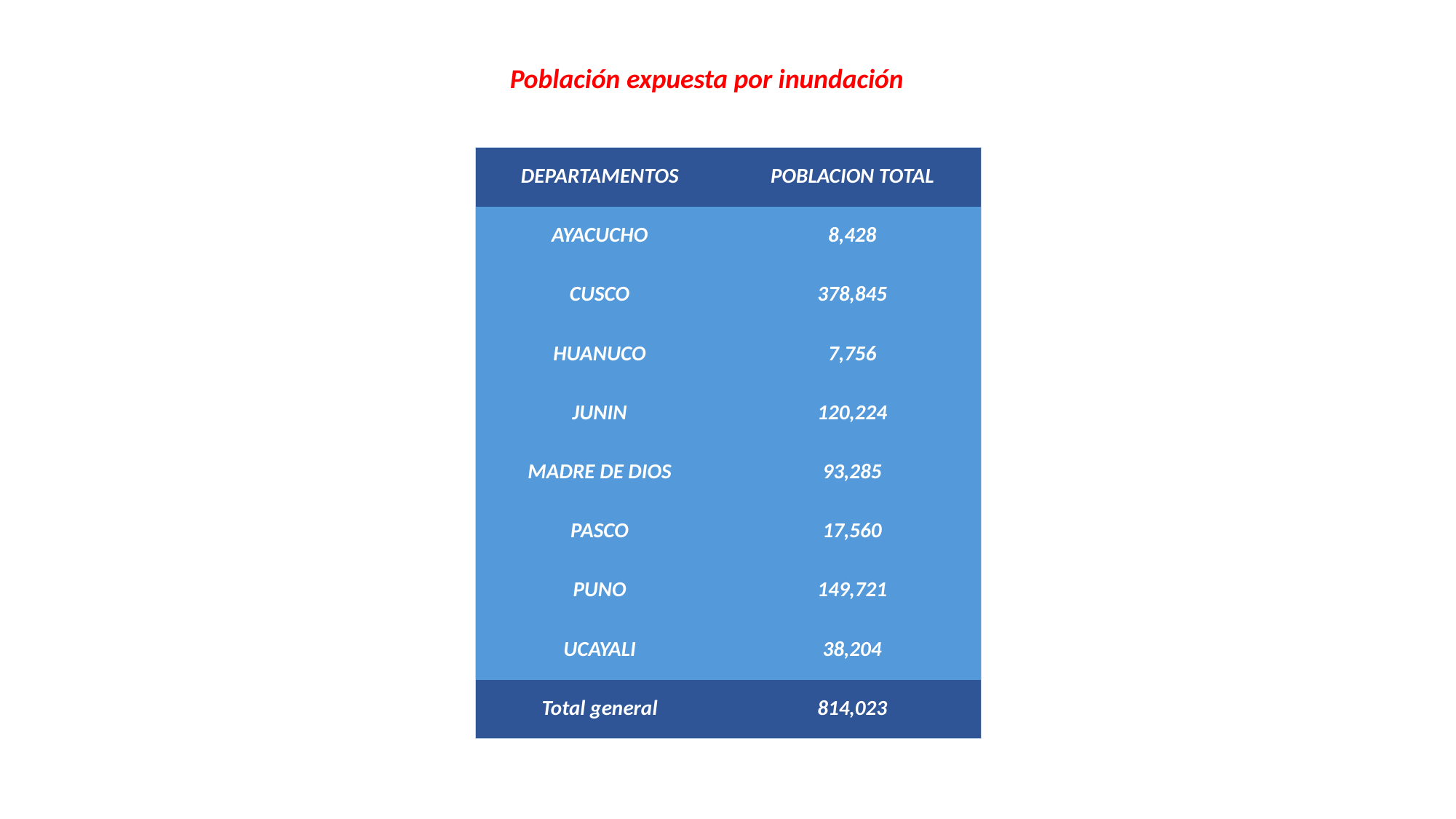

Población expuesta por inundación
| DEPARTAMENTOS | POBLACION TOTAL |
| --- | --- |
| AYACUCHO | 8,428 |
| CUSCO | 378,845 |
| HUANUCO | 7,756 |
| JUNIN | 120,224 |
| MADRE DE DIOS | 93,285 |
| PASCO | 17,560 |
| PUNO | 149,721 |
| UCAYALI | 38,204 |
| Total general | 814,023 |